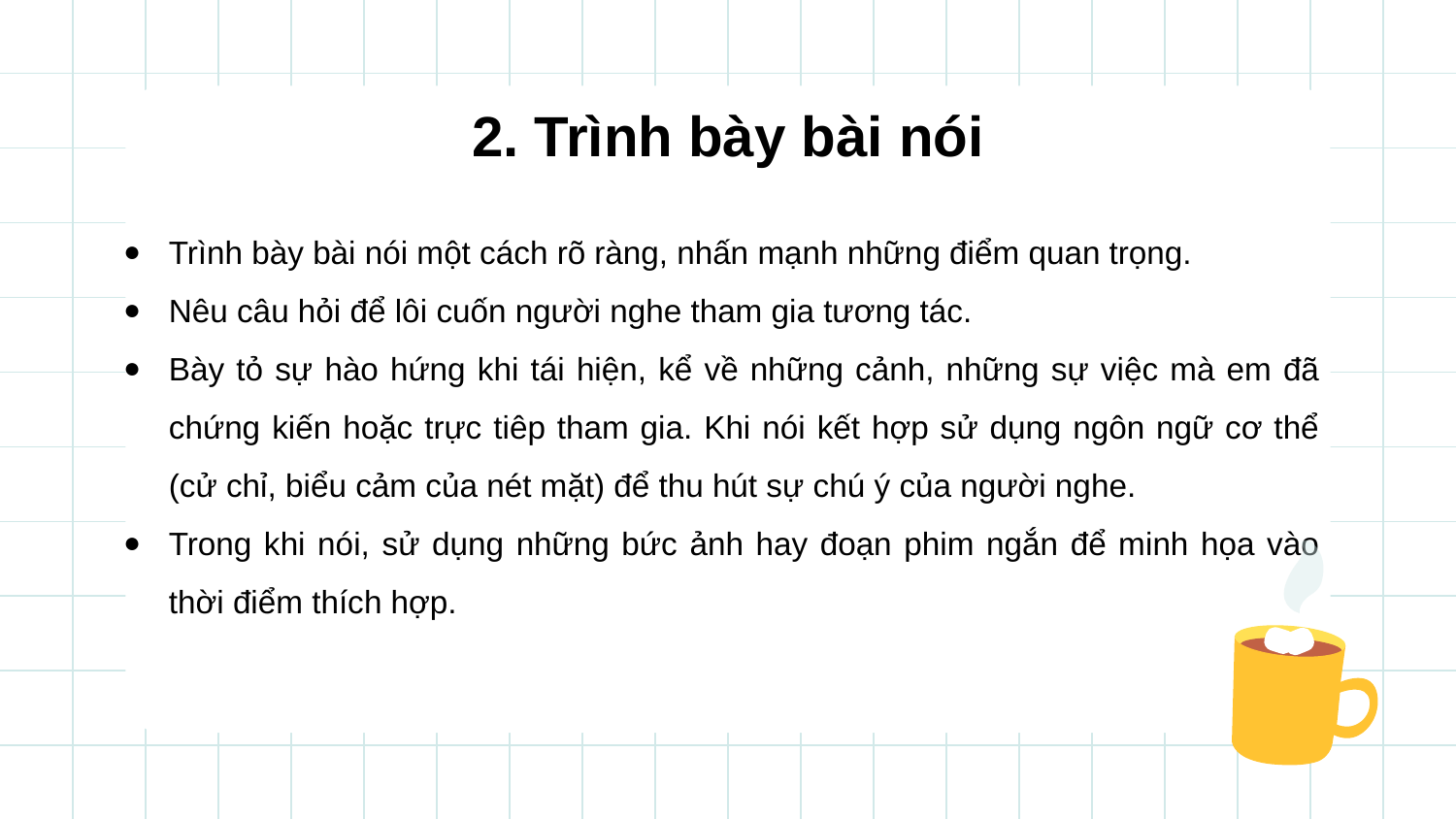

# 2. Trình bày bài nói
Trình bày bài nói một cách rõ ràng, nhấn mạnh những điểm quan trọng.
Nêu câu hỏi để lôi cuốn người nghe tham gia tương tác.
Bày tỏ sự hào hứng khi tái hiện, kể về những cảnh, những sự việc mà em đã chứng kiến hoặc trực tiêp tham gia. Khi nói kết hợp sử dụng ngôn ngữ cơ thể (cử chỉ, biểu cảm của nét mặt) để thu hút sự chú ý của người nghe.
Trong khi nói, sử dụng những bức ảnh hay đoạn phim ngắn để minh họa vào thời điểm thích hợp.